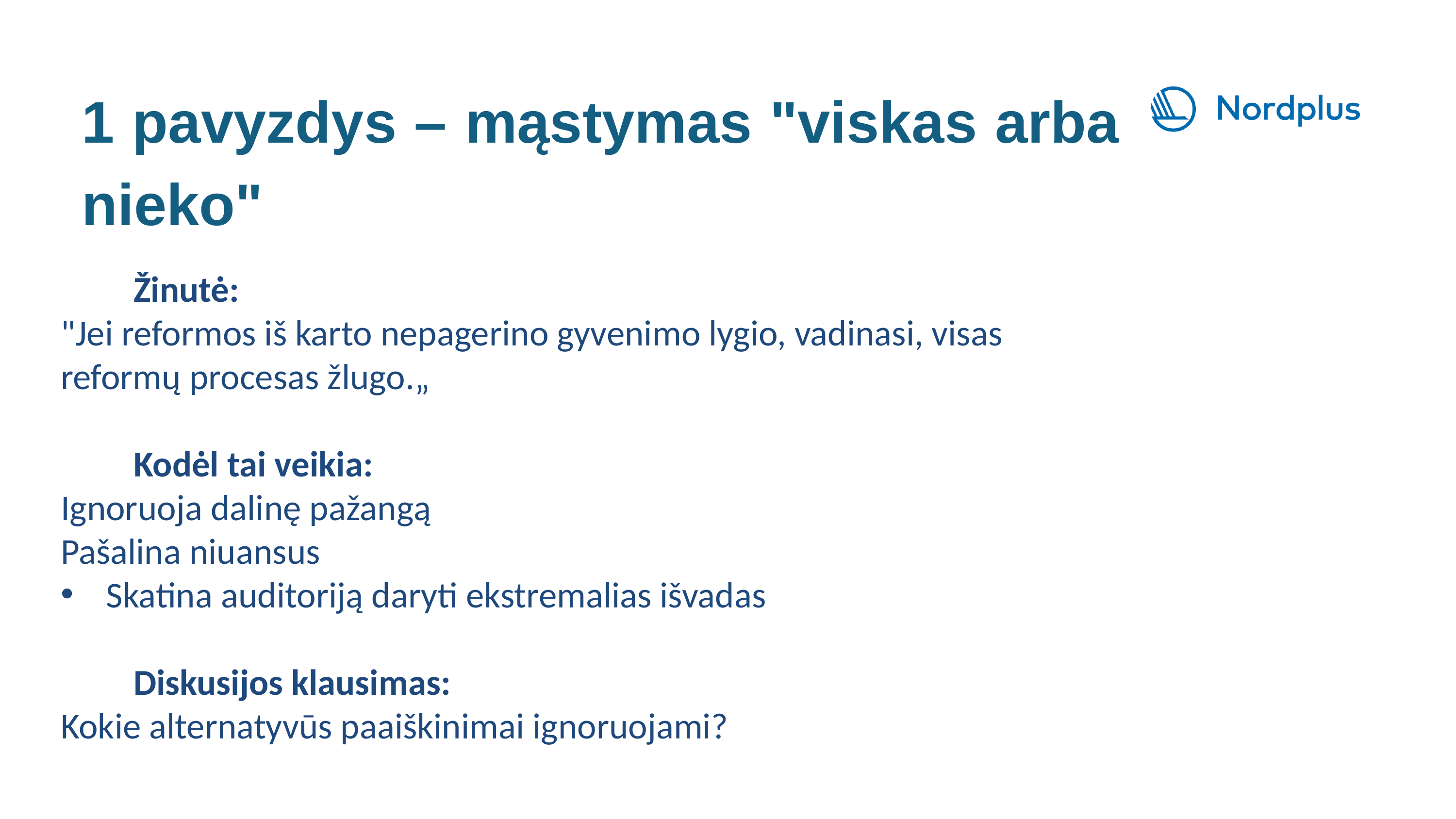

1 pavyzdys – mąstymas "viskas arba nieko"

	Žinutė:
"Jei reformos iš karto nepagerino gyvenimo lygio, vadinasi, visas reformų procesas žlugo.„

	Kodėl tai veikia:
Ignoruoja dalinę pažangą
Pašalina niuansus
Skatina auditoriją daryti ekstremalias išvadas

	Diskusijos klausimas:
Kokie alternatyvūs paaiškinimai ignoruojami?